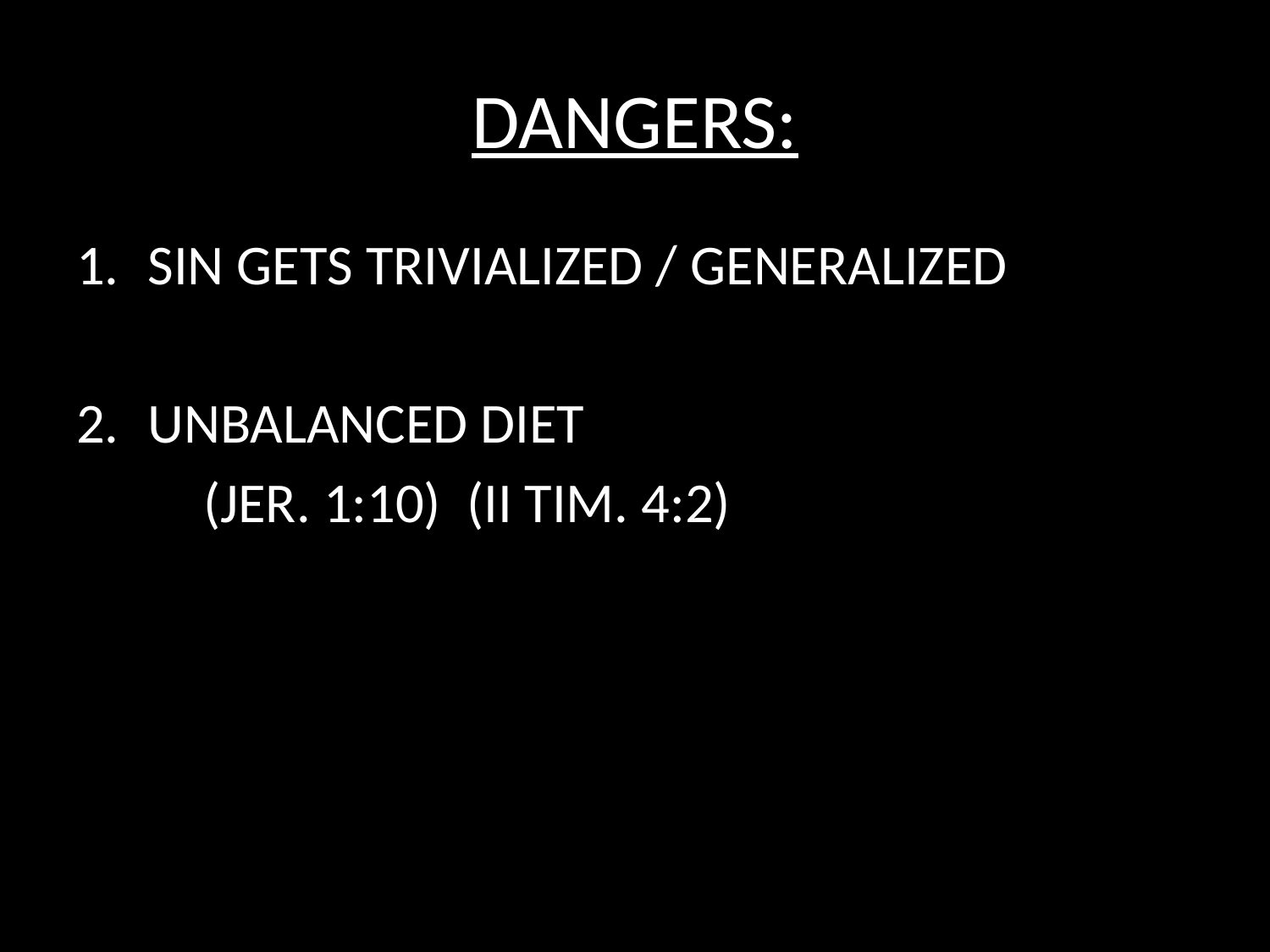

# DANGERS:
SIN GETS TRIVIALIZED / GENERALIZED

UNBALANCED DIET
	(JER. 1:10)  (II TIM. 4:2)